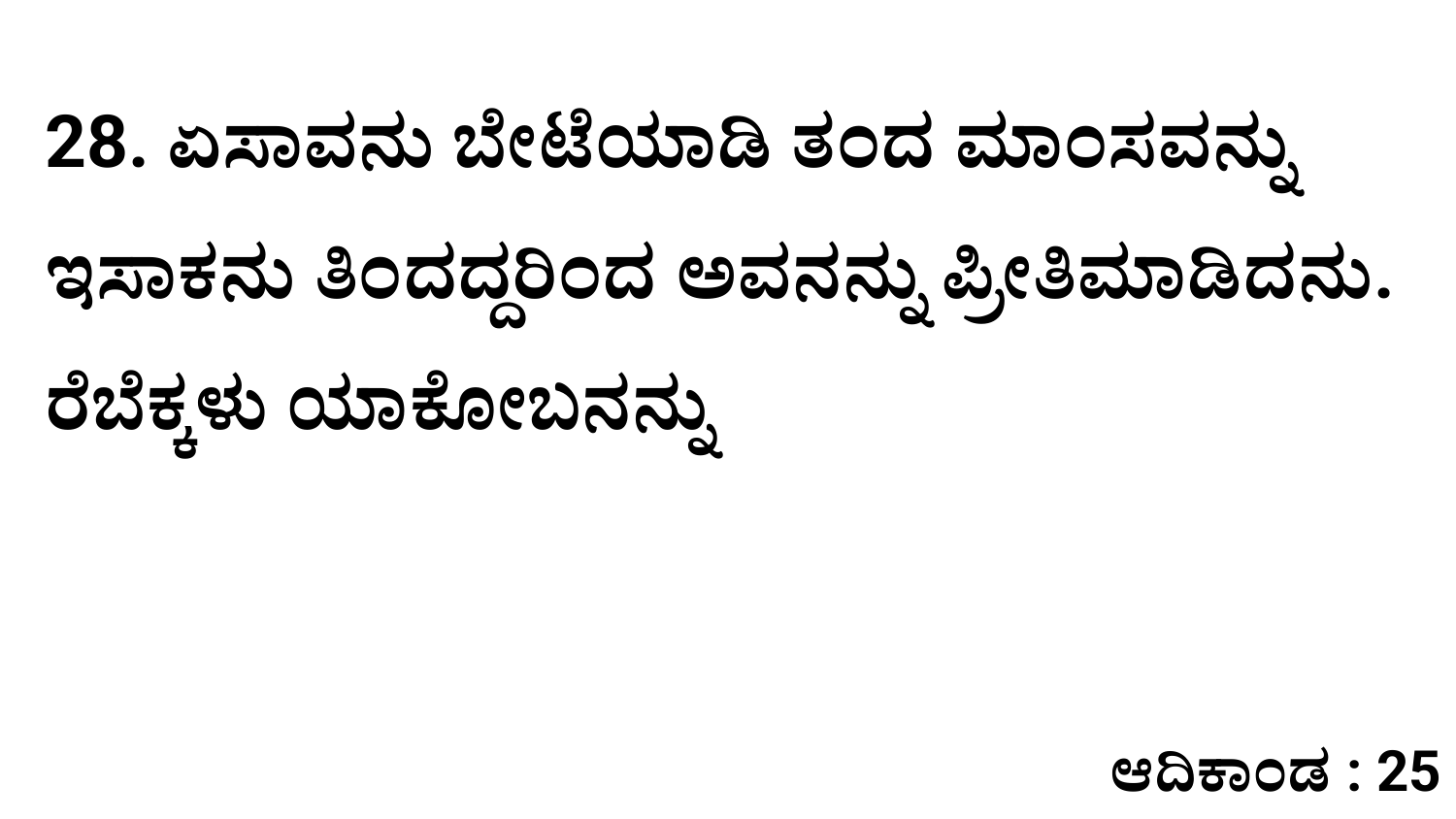

28. ಏಸಾವನು ಬೇಟೆಯಾಡಿ ತಂದ ಮಾಂಸವನ್ನು ಇಸಾಕನು ತಿಂದದ್ದರಿಂದ ಅವನನ್ನು ಪ್ರೀತಿಮಾಡಿದನು. ರೆಬೆಕ್ಕಳು ಯಾಕೋಬನನ್ನು
ಆದಿಕಾಂಡ : 25